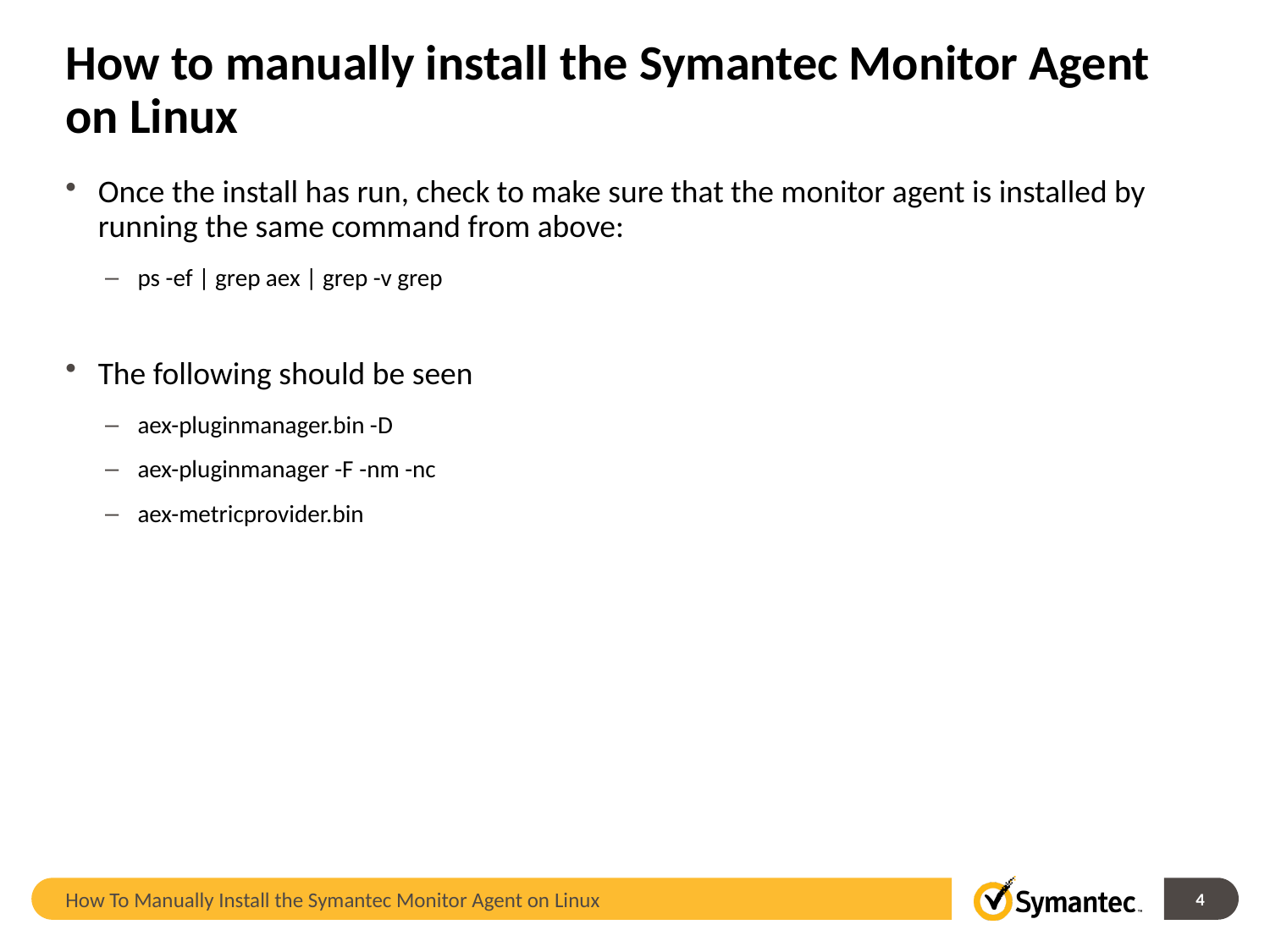

# How to manually install the Symantec Monitor Agent on Linux
Once the install has run, check to make sure that the monitor agent is installed by running the same command from above:
ps -ef | grep aex | grep -v grep

The following should be seen
aex-pluginmanager.bin -D
aex-pluginmanager -F -nm -nc
aex-metricprovider.bin

How To Manually Install the Symantec Monitor Agent on Linux
4